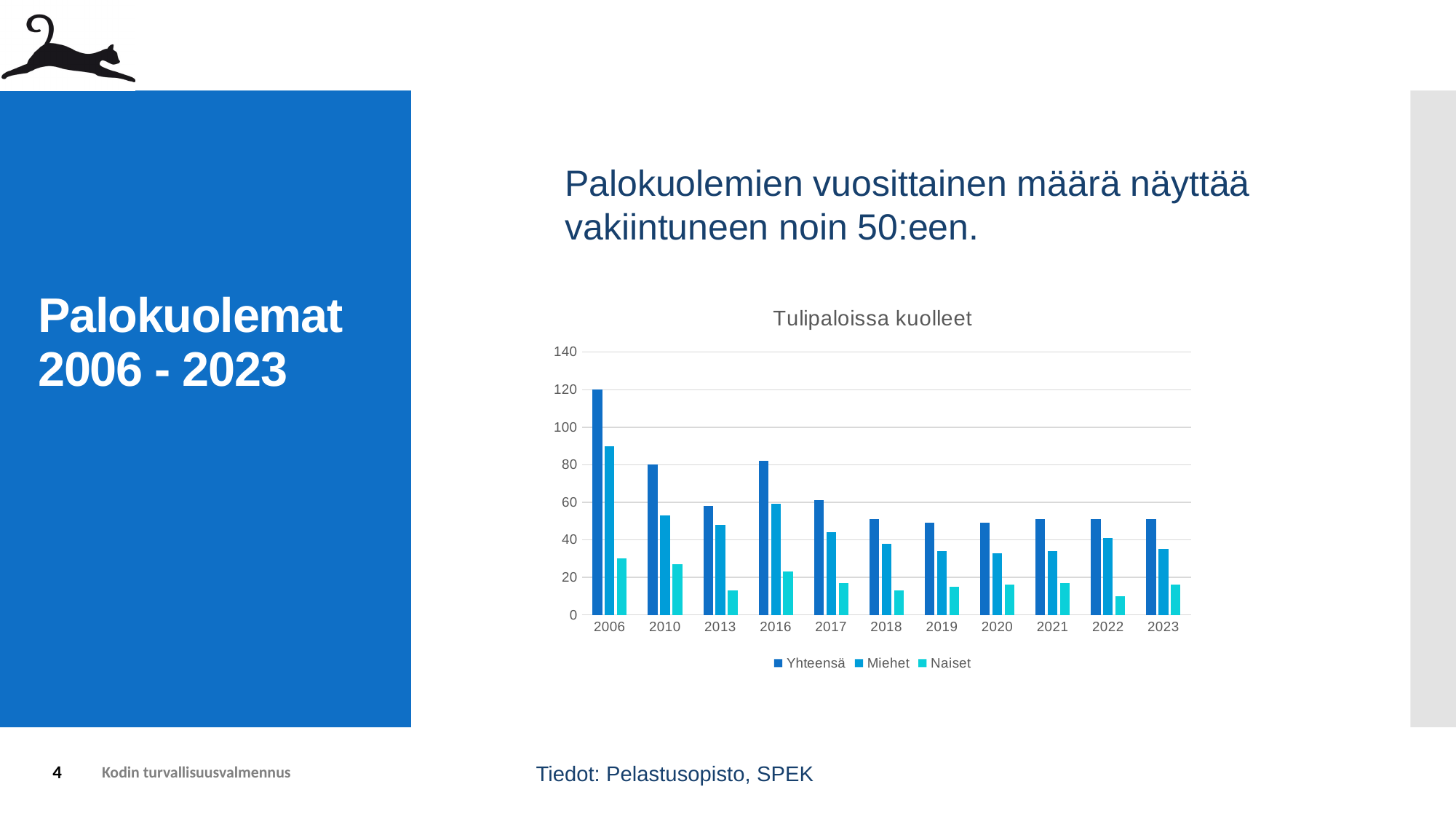

Palokuolemien vuosittainen määrä näyttää vakiintuneen noin 50:een.
# Palokuolemat 2006 - 2023

### Chart: Tulipaloissa kuolleet

| Category | Yhteensä | Miehet | Naiset |
|---|---|---|---|
| 2006 | 120.0 | 90.0 | 30.0 |
| 2010 | 80.0 | 53.0 | 27.0 |
| 2013 | 58.0 | 48.0 | 13.0 |
| 2016 | 82.0 | 59.0 | 23.0 |
| 2017 | 61.0 | 44.0 | 17.0 |
| 2018 | 51.0 | 38.0 | 13.0 |
| 2019 | 49.0 | 34.0 | 15.0 |
| 2020 | 49.0 | 33.0 | 16.0 |
| 2021 | 51.0 | 34.0 | 17.0 |
| 2022 | 51.0 | 41.0 | 10.0 |
| 2023 | 51.0 | 35.0 | 16.0 |
4
Kodin turvallisuusvalmennus
Tiedot: Pelastusopisto, SPEK